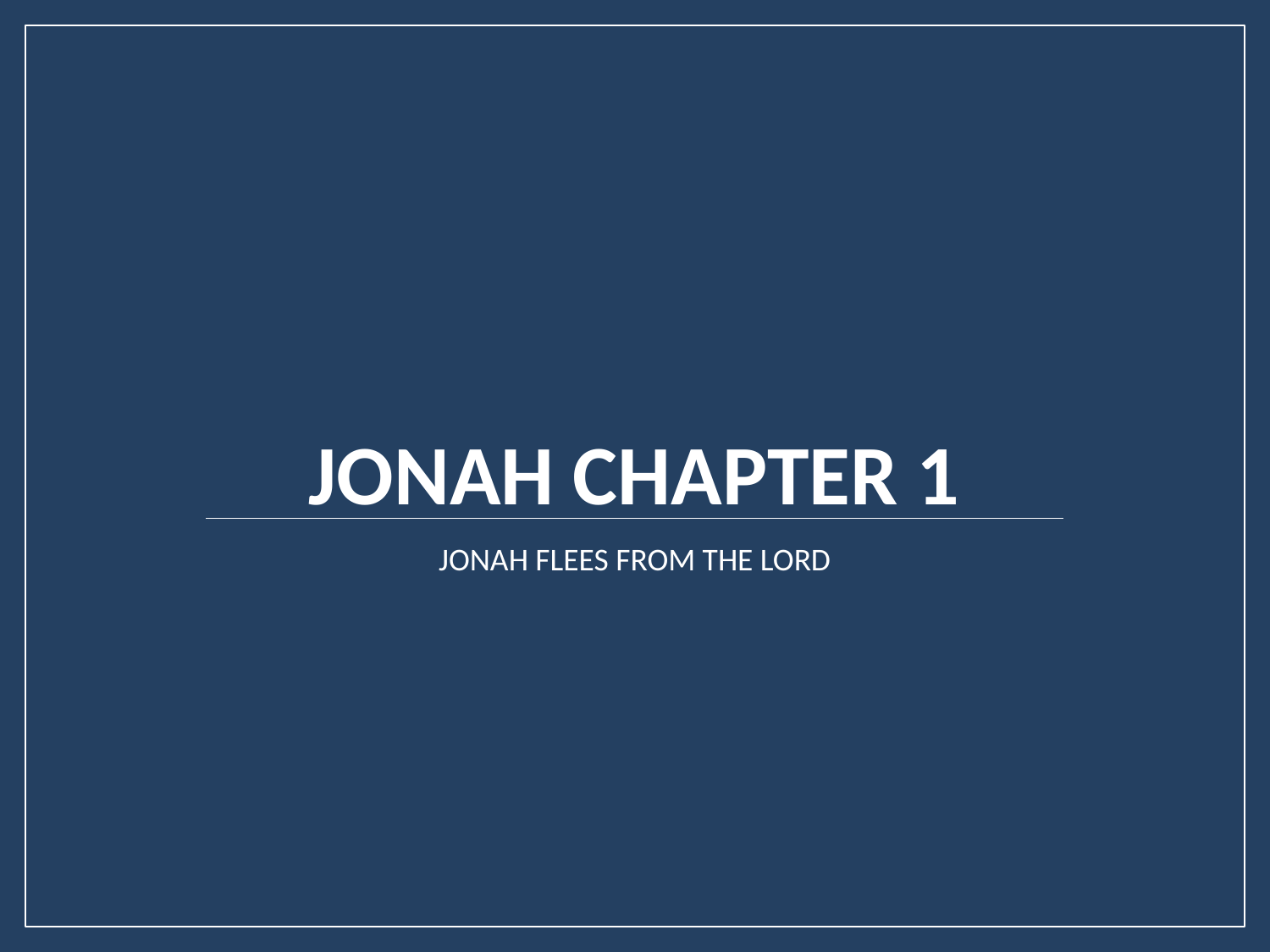

# Jonah Chapter 1
JONAH FLEES FROM THE LORD